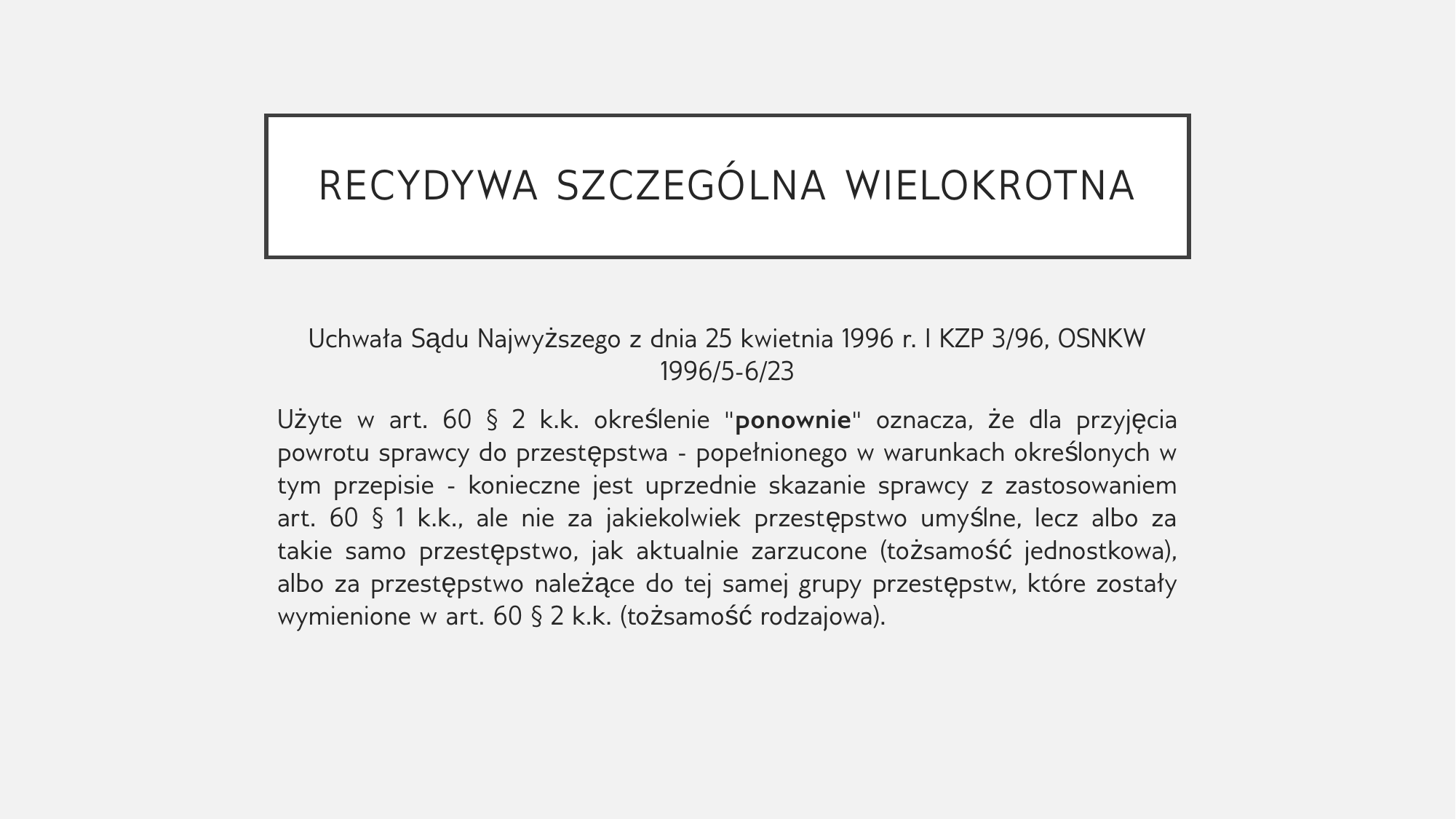

# Recydywa szczególna wielokrotna
Uchwała Sądu Najwyższego z dnia 25 kwietnia 1996 r. I KZP 3/96, OSNKW 1996/5-6/23
Użyte w art. 60 § 2 k.k. określenie "ponownie" oznacza, że dla przyjęcia powrotu sprawcy do przestępstwa - popełnionego w warunkach określonych w tym przepisie - konieczne jest uprzednie skazanie sprawcy z zastosowaniem art. 60 § 1 k.k., ale nie za jakiekolwiek przestępstwo umyślne, lecz albo za takie samo przestępstwo, jak aktualnie zarzucone (tożsamość jednostkowa), albo za przestępstwo należące do tej samej grupy przestępstw, które zostały wymienione w art. 60 § 2 k.k. (tożsamość rodzajowa).